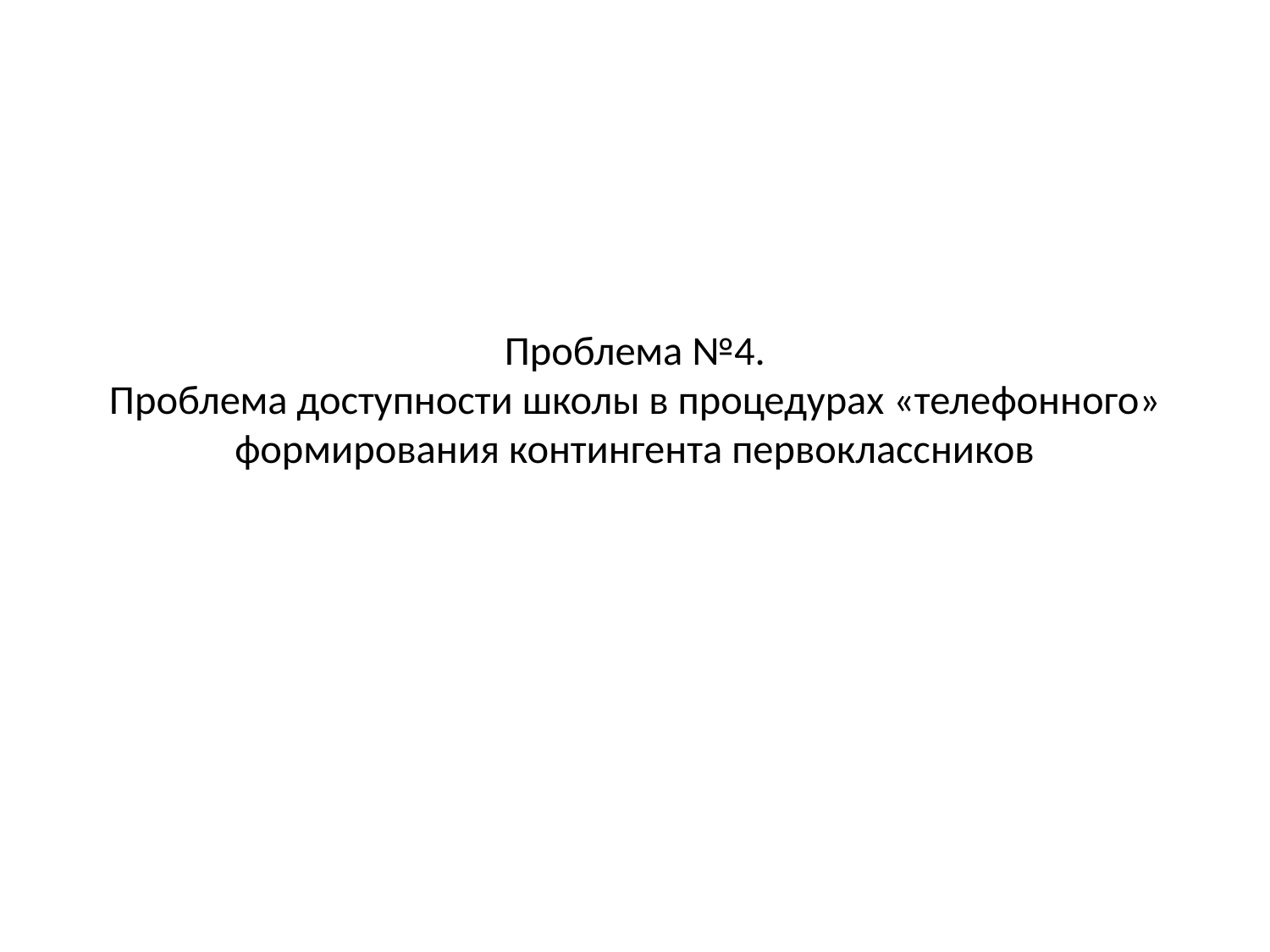

Проблема №4.
Проблема доступности школы в процедурах «телефонного» формирования контингента первоклассников